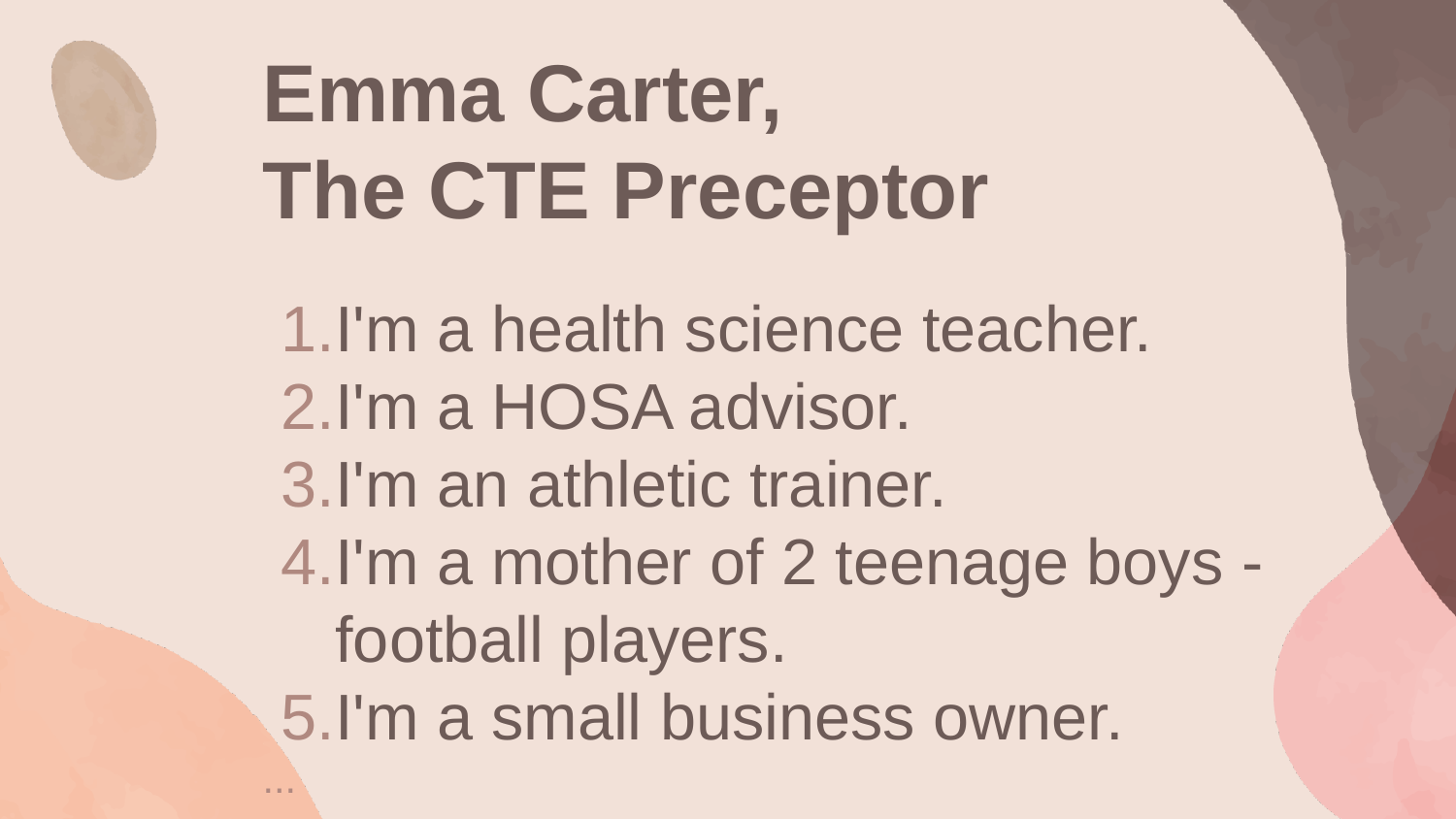

# Emma Carter, The CTE Preceptor
I'm a health science teacher.
I'm a HOSA advisor.
I'm an athletic trainer.
I'm a mother of 2 teenage boys - football players.
I'm a small business owner.
...